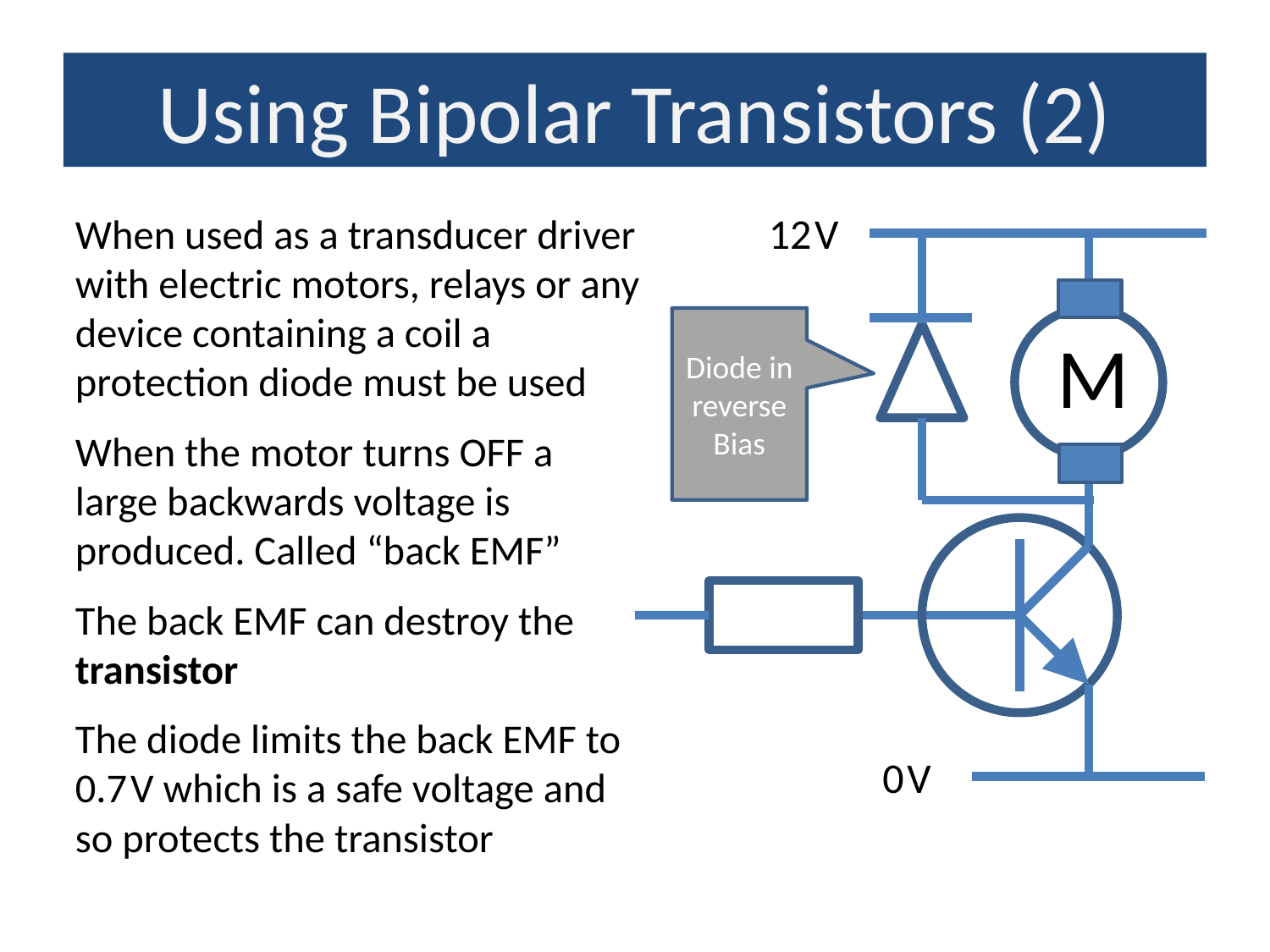

Using Bipolar Transistors (2)
12 V

Diode in reverse Bias

M

0 V
When used as a transducer driver with electric motors, relays or any device containing a coil a protection diode must be used
When the motor turns OFF a large backwards voltage is produced. Called “back EMF”
The back EMF can destroy the transistor
The diode limits the back EMF to 0.7 V which is a safe voltage and so protects the transistor